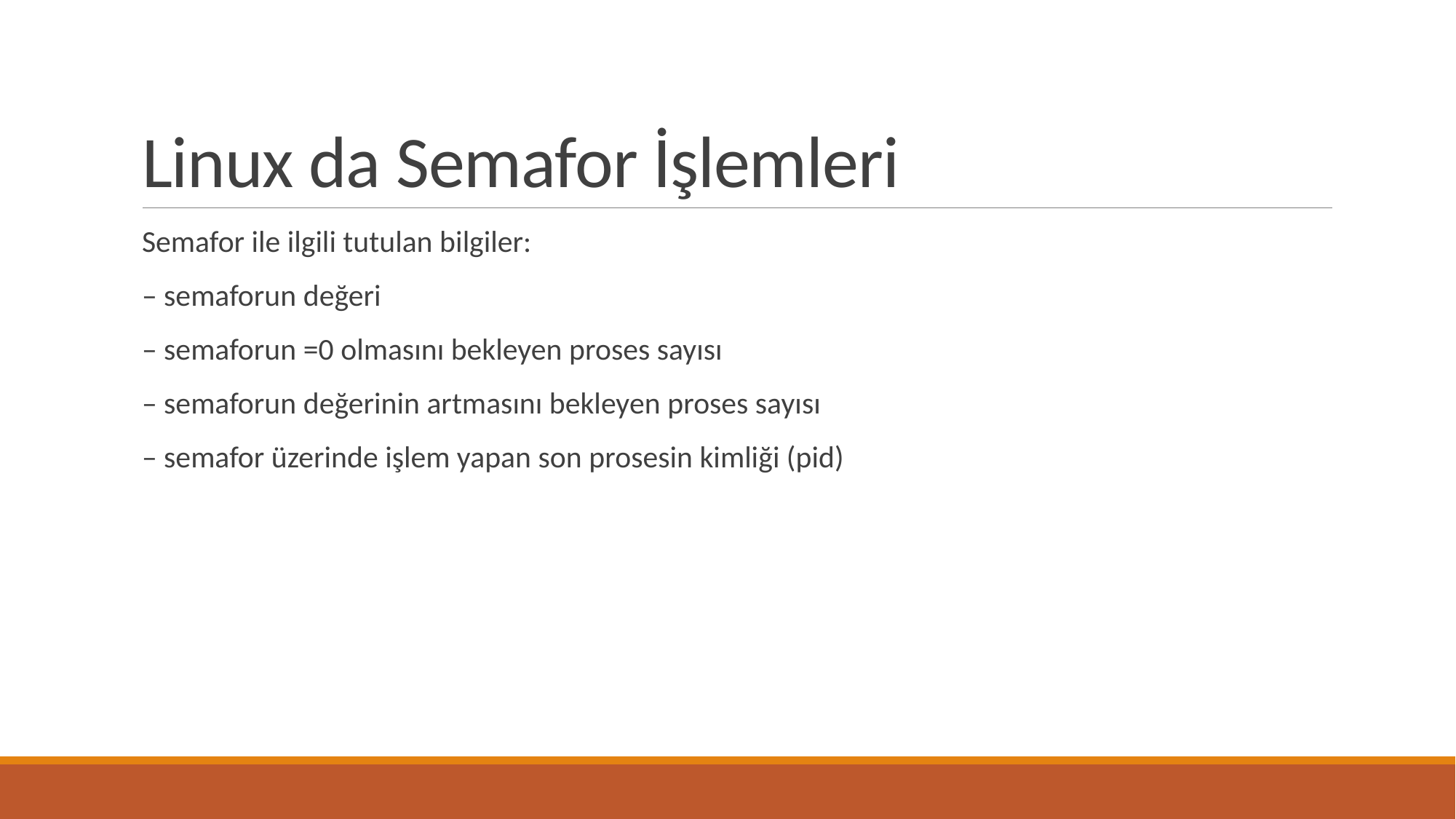

# Linux da Semafor İşlemleri
Semafor ile ilgili tutulan bilgiler:
– semaforun değeri
– semaforun =0 olmasını bekleyen proses sayısı
– semaforun değerinin artmasını bekleyen proses sayısı
– semafor üzerinde işlem yapan son prosesin kimliği (pid)